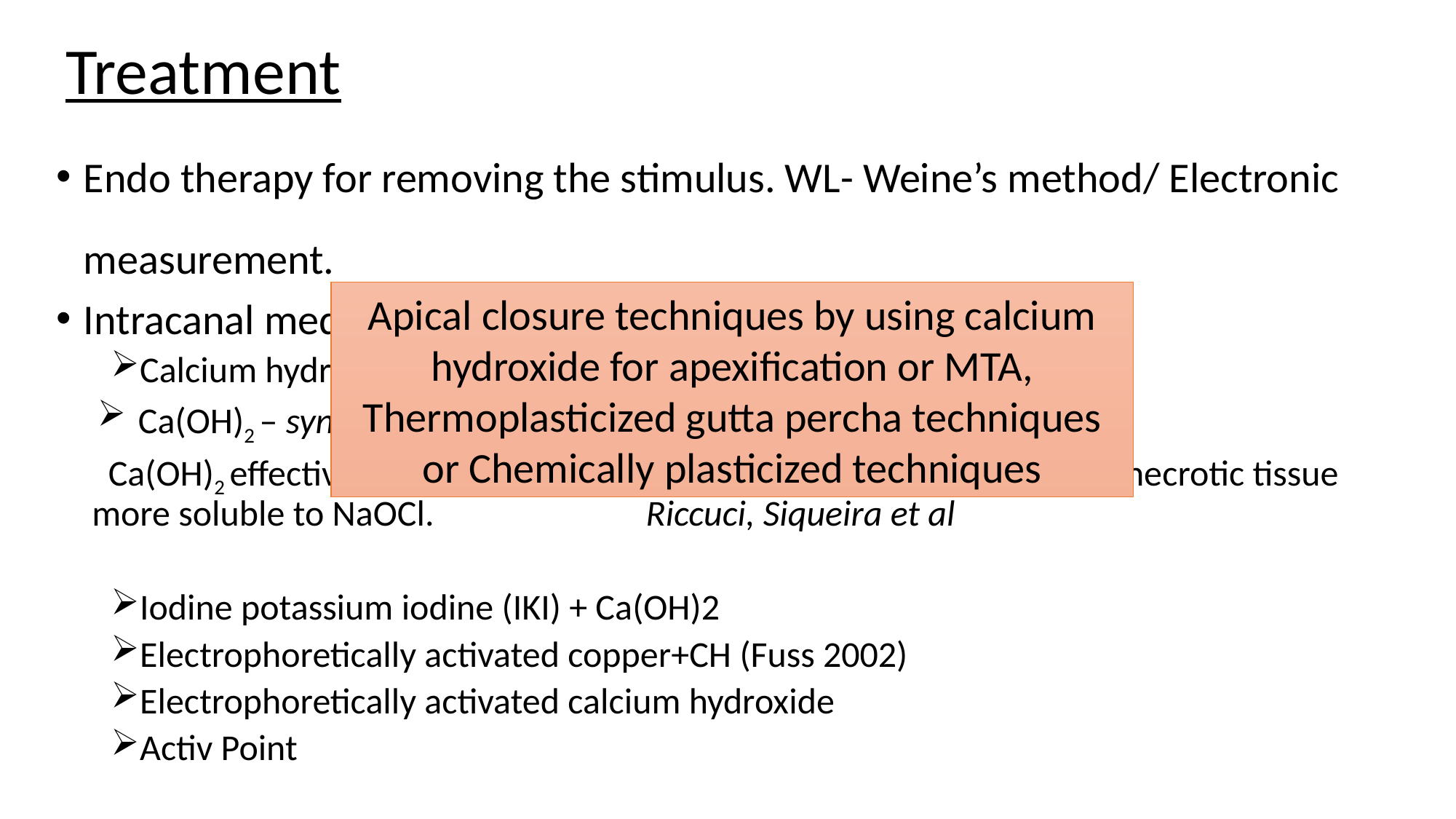

# Treatment
Endo therapy for removing the stimulus. WL- Weine’s method/ Electronic measurement.
Intracanal medicaments
Calcium hydroxide
Ca(OH)2 – synergestic effect  in conjunction with NaOCl.
  Ca(OH)2 effectively necrotizes the granulation tissue, and makes the   necrotic tissue more soluble to NaOCl.		 Riccuci, Siqueira et al

Iodine potassium iodine (IKI) + Ca(OH)2
Electrophoretically activated copper+CH (Fuss 2002)
Electrophoretically activated calcium hydroxide
Activ Point

Apical closure techniques by using calcium hydroxide for apexification or MTA, Thermoplasticized gutta percha techniques or Chemically plasticized techniques